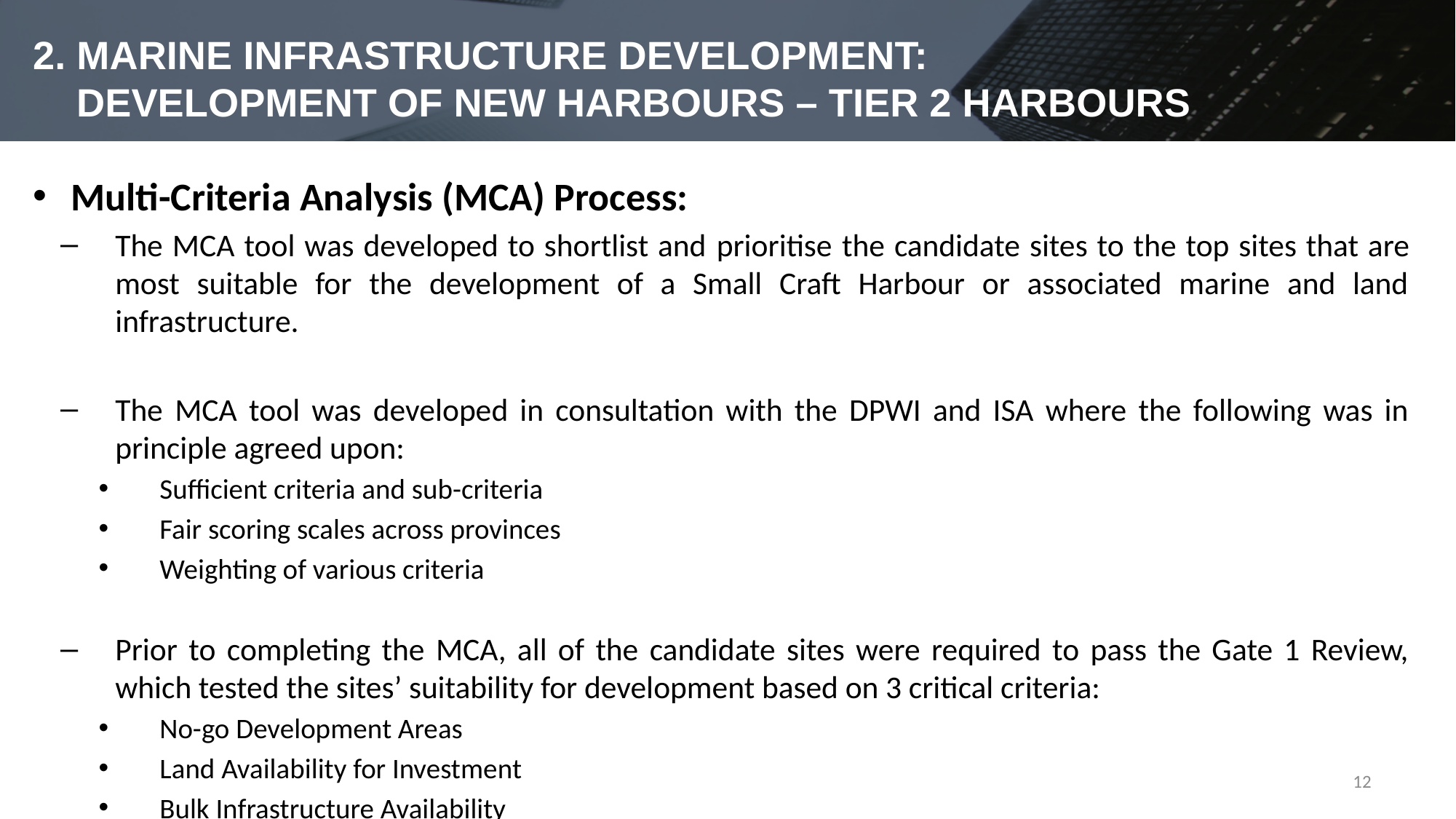

# 2. MARINE INFRASTRUCTURE DEVELOPMENT: DEVELOPMENT OF NEW HARBOURS – TIER 2 HARBOURS
Multi-Criteria Analysis (MCA) Process:
The MCA tool was developed to shortlist and prioritise the candidate sites to the top sites that are most suitable for the development of a Small Craft Harbour or associated marine and land infrastructure.

The MCA tool was developed in consultation with the DPWI and ISA where the following was in principle agreed upon:
Sufficient criteria and sub-criteria
Fair scoring scales across provinces
Weighting of various criteria

Prior to completing the MCA, all of the candidate sites were required to pass the Gate 1 Review, which tested the sites’ suitability for development based on 3 critical criteria:
No-go Development Areas
Land Availability for Investment
Bulk Infrastructure Availability
12